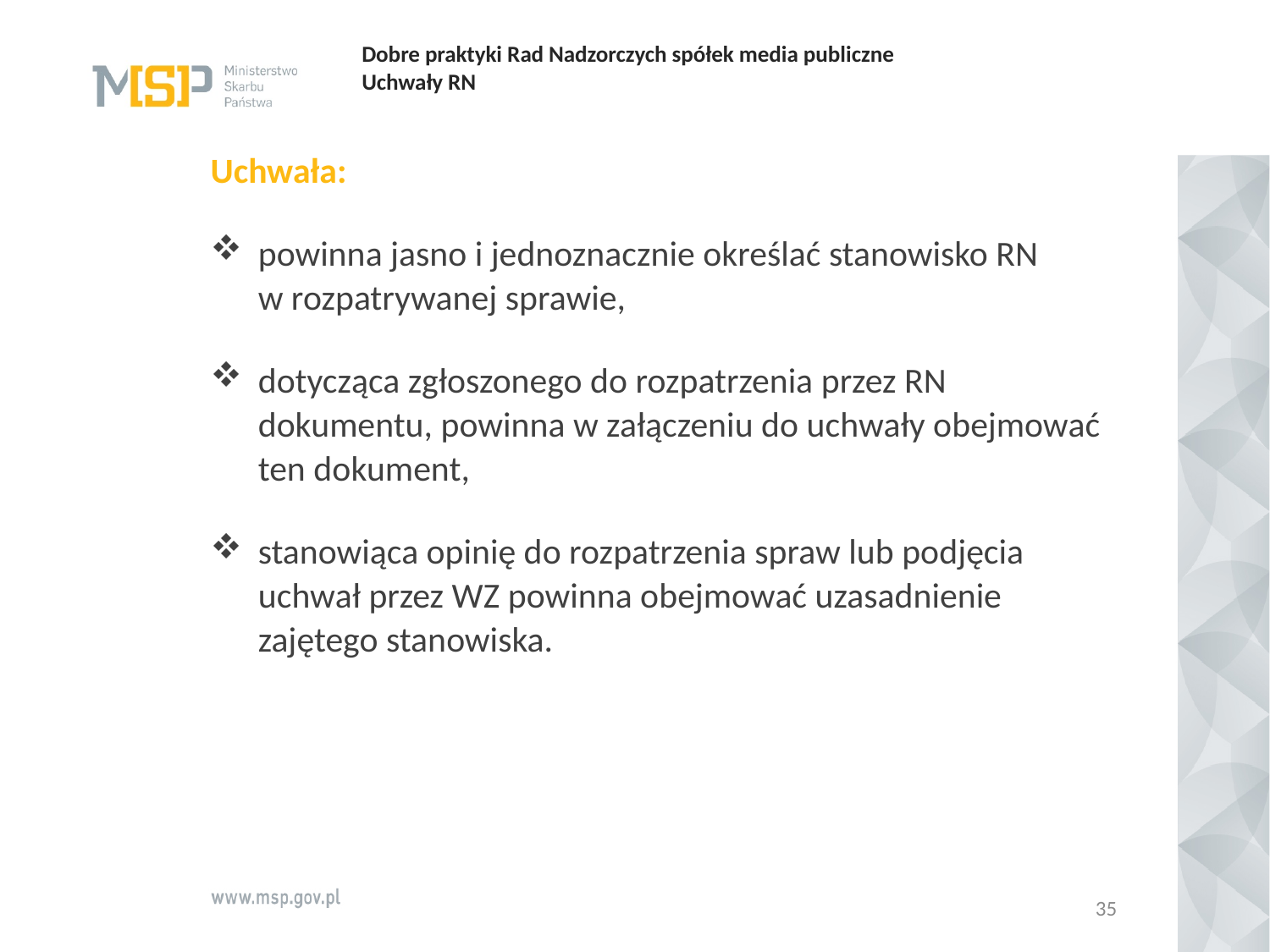

# Dobre praktyki Rad Nadzorczych spółek media publiczne   Uchwały RN
Uchwała:
powinna jasno i jednoznacznie określać stanowisko RN
w rozpatrywanej sprawie,
dotycząca zgłoszonego do rozpatrzenia przez RN dokumentu, powinna w załączeniu do uchwały obejmować ten dokument,
stanowiąca opinię do rozpatrzenia spraw lub podjęcia uchwał przez WZ powinna obejmować uzasadnienie zajętego stanowiska.

35